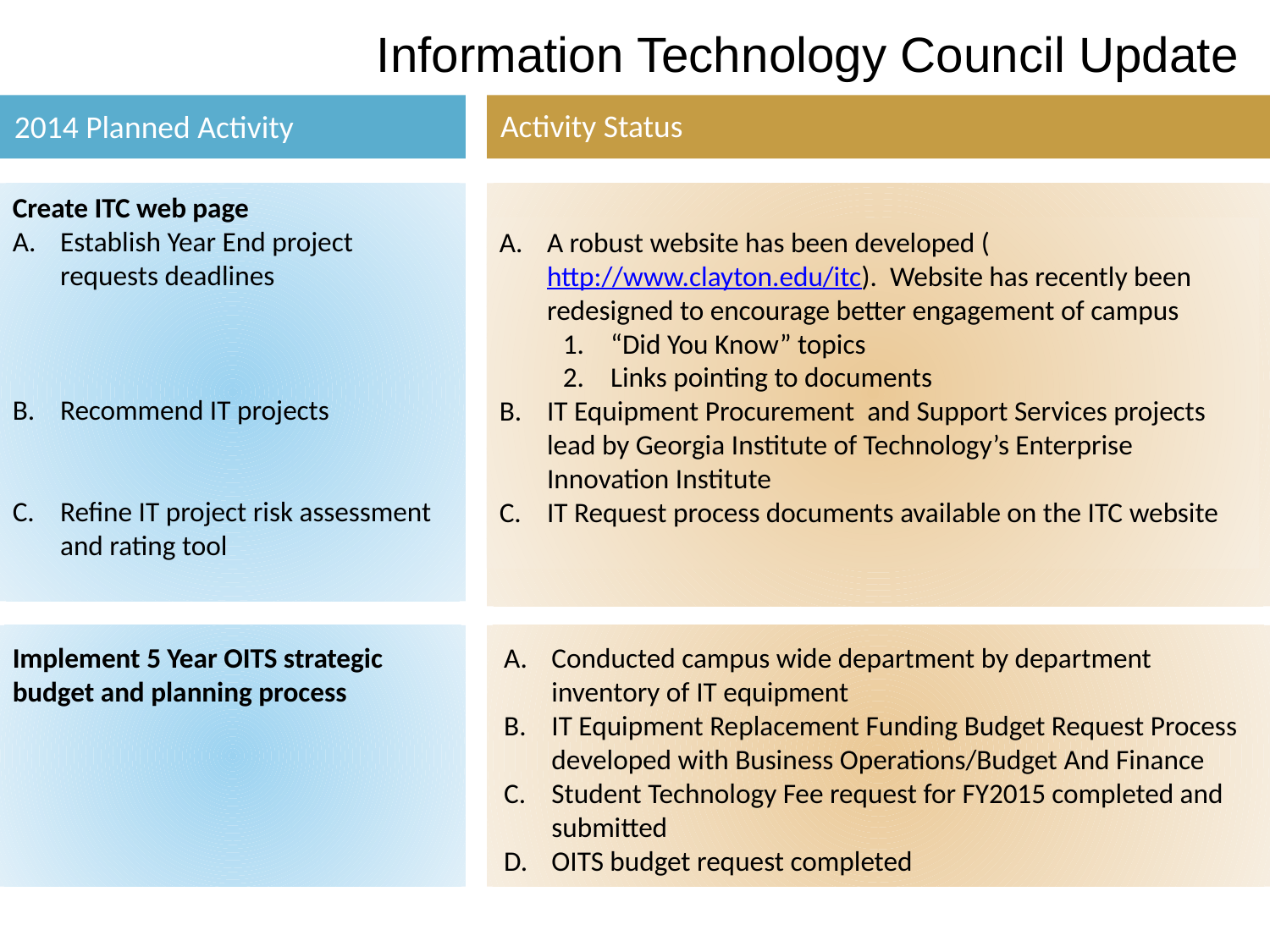

Information Technology Council Update

Activity Status
2014 Planned Activity

Create ITC web page
Establish Year End project requests deadlines
Recommend IT projects
Refine IT project risk assessment and rating tool

A robust website has been developed (http://www.clayton.edu/itc).  Website has recently been redesigned to encourage better engagement of campus
“Did You Know” topics
Links pointing to documents
IT Equipment Procurement  and Support Services projects lead by Georgia Institute of Technology’s Enterprise Innovation Institute
IT Request process documents available on the ITC website

Implement 5 Year OITS strategic budget and planning process

Conducted campus wide department by department inventory of IT equipment
IT Equipment Replacement Funding Budget Request Process developed with Business Operations/Budget And Finance
Student Technology Fee request for FY2015 completed and submitted
OITS budget request completed